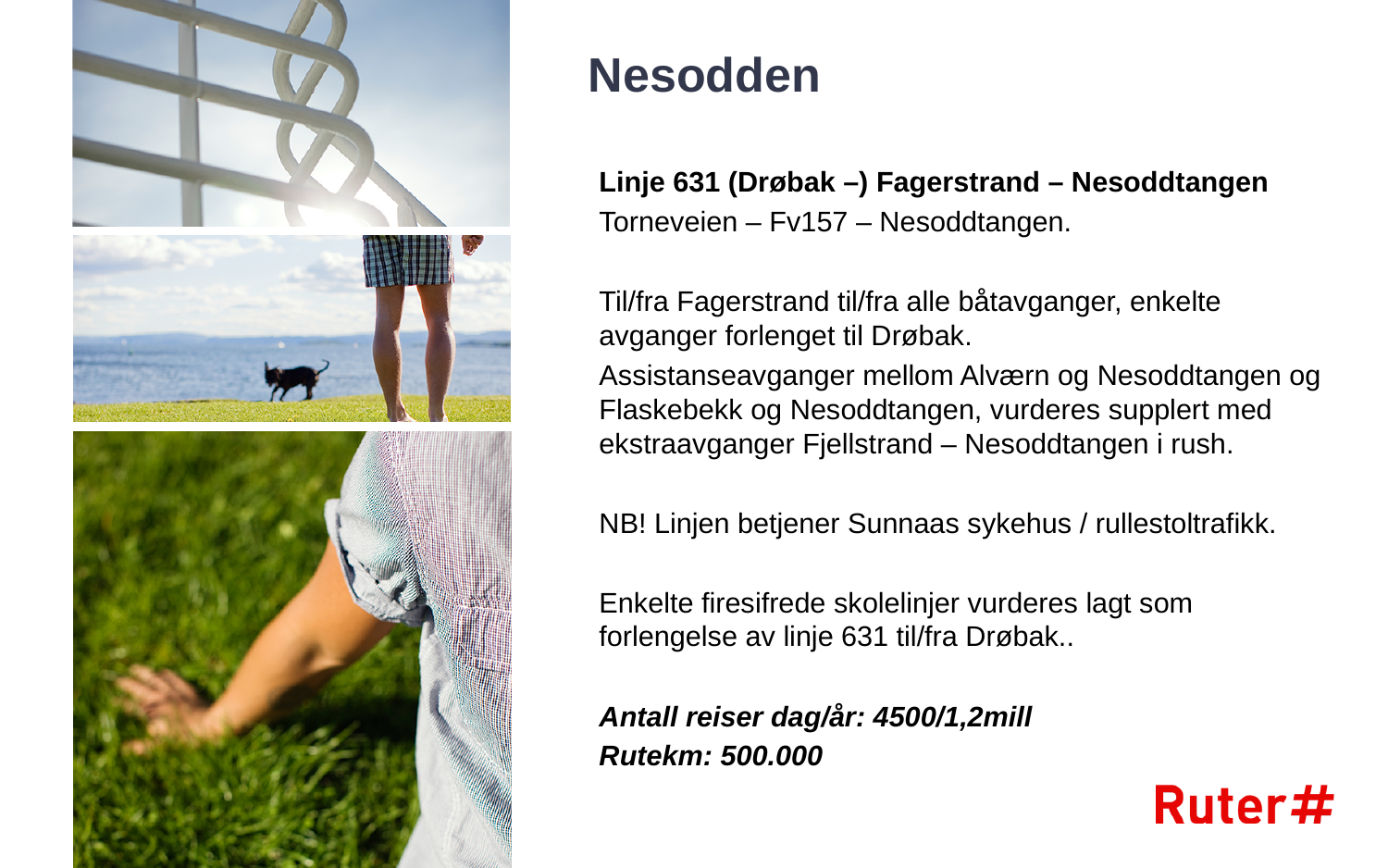

Nesodden

Linje 631 (Drøbak –) Fagerstrand – Nesoddtangen
Torneveien – Fv157 – Nesoddtangen.

Til/fra Fagerstrand til/fra alle båtavganger, enkelte avganger forlenget til Drøbak.
Assistanseavganger mellom Alværn og Nesoddtangen og Flaskebekk og Nesoddtangen, vurderes supplert med ekstraavganger Fjellstrand – Nesoddtangen i rush.

NB! Linjen betjener Sunnaas sykehus / rullestoltrafikk.

Enkelte firesifrede skolelinjer vurderes lagt som forlengelse av linje 631 til/fra Drøbak..

Antall reiser dag/år: 4500/1,2mill
Rutekm: 500.000